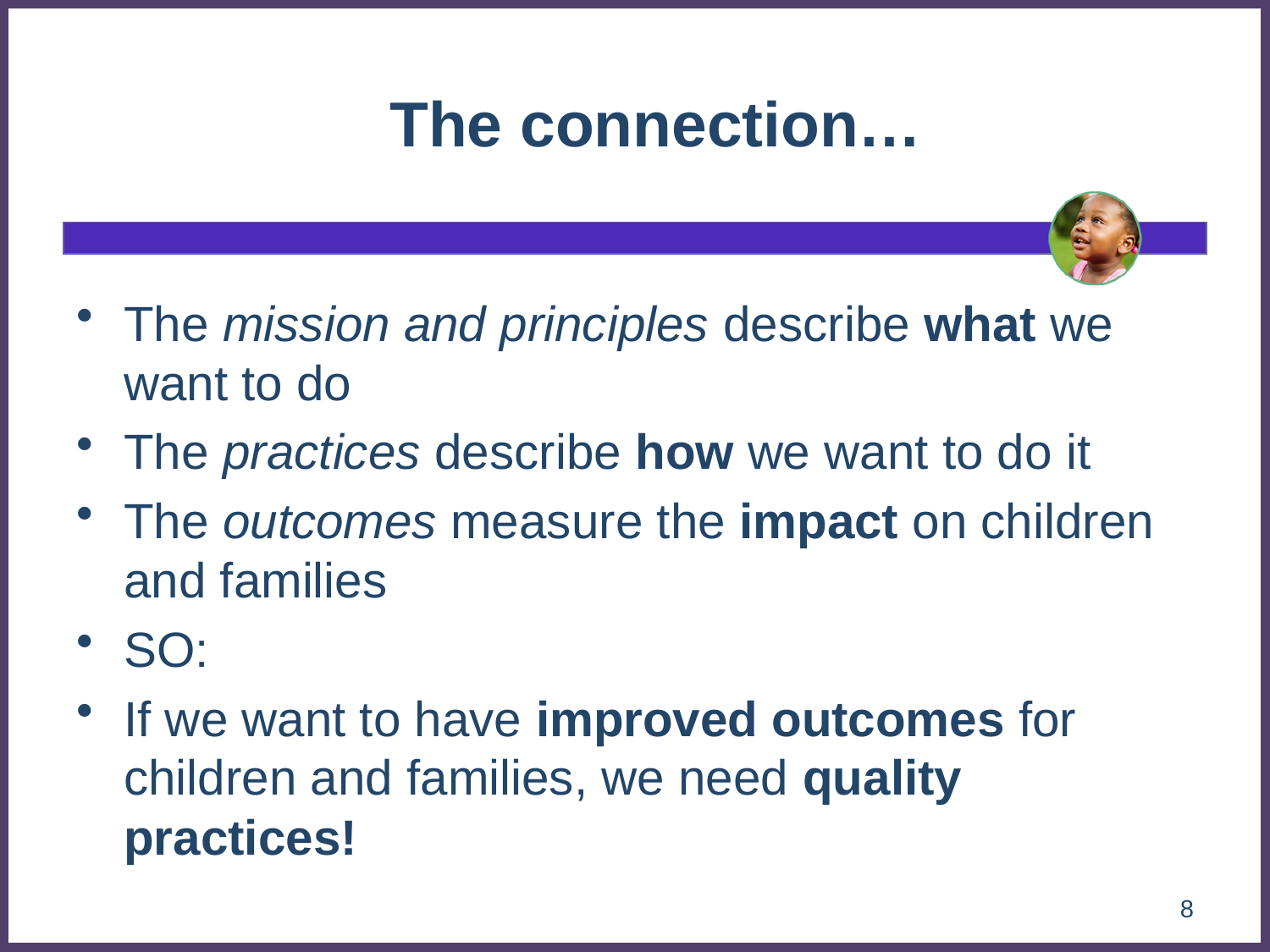

#
The connection…
The mission and principles describe what we want to do
The practices describe how we want to do it
The outcomes measure the impact on children and families
SO:
If we want to have improved outcomes for children and families, we need quality practices!
8